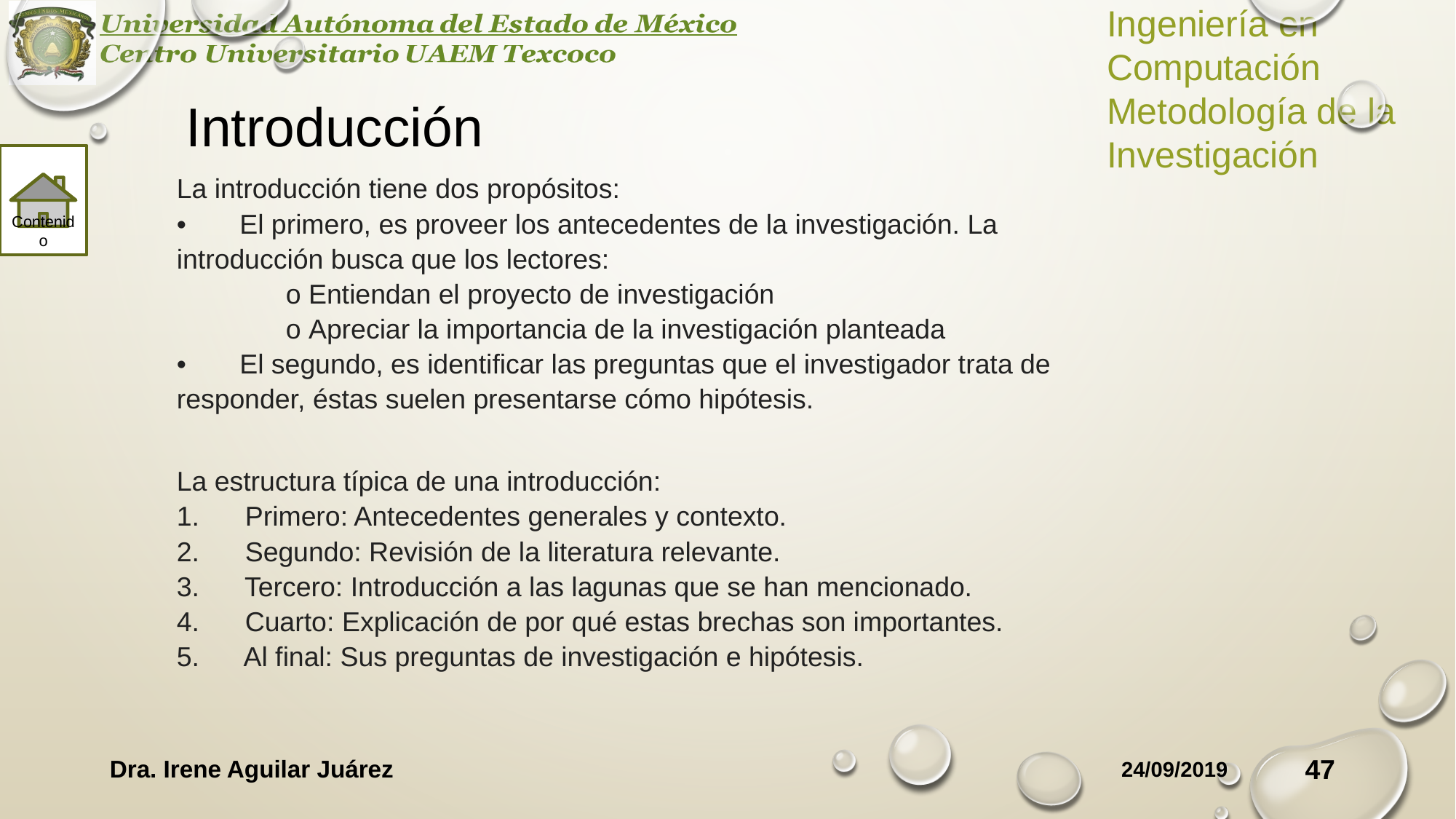

# Introducción
Contenido
La introducción tiene dos propósitos:
•       El primero, es proveer los antecedentes de la investigación. La introducción busca que los lectores:
	o Entiendan el proyecto de investigación
	o Apreciar la importancia de la investigación planteada
•       El segundo, es identificar las preguntas que el investigador trata de responder, éstas suelen presentarse cómo hipótesis.
La estructura típica de una introducción:
1.      Primero: Antecedentes generales y contexto.
2.      Segundo: Revisión de la literatura relevante.
3.      Tercero: Introducción a las lagunas que se han mencionado.
4.      Cuarto: Explicación de por qué estas brechas son importantes.
5.      Al final: Sus preguntas de investigación e hipótesis.
Dra. Irene Aguilar Juárez
47
24/09/2019